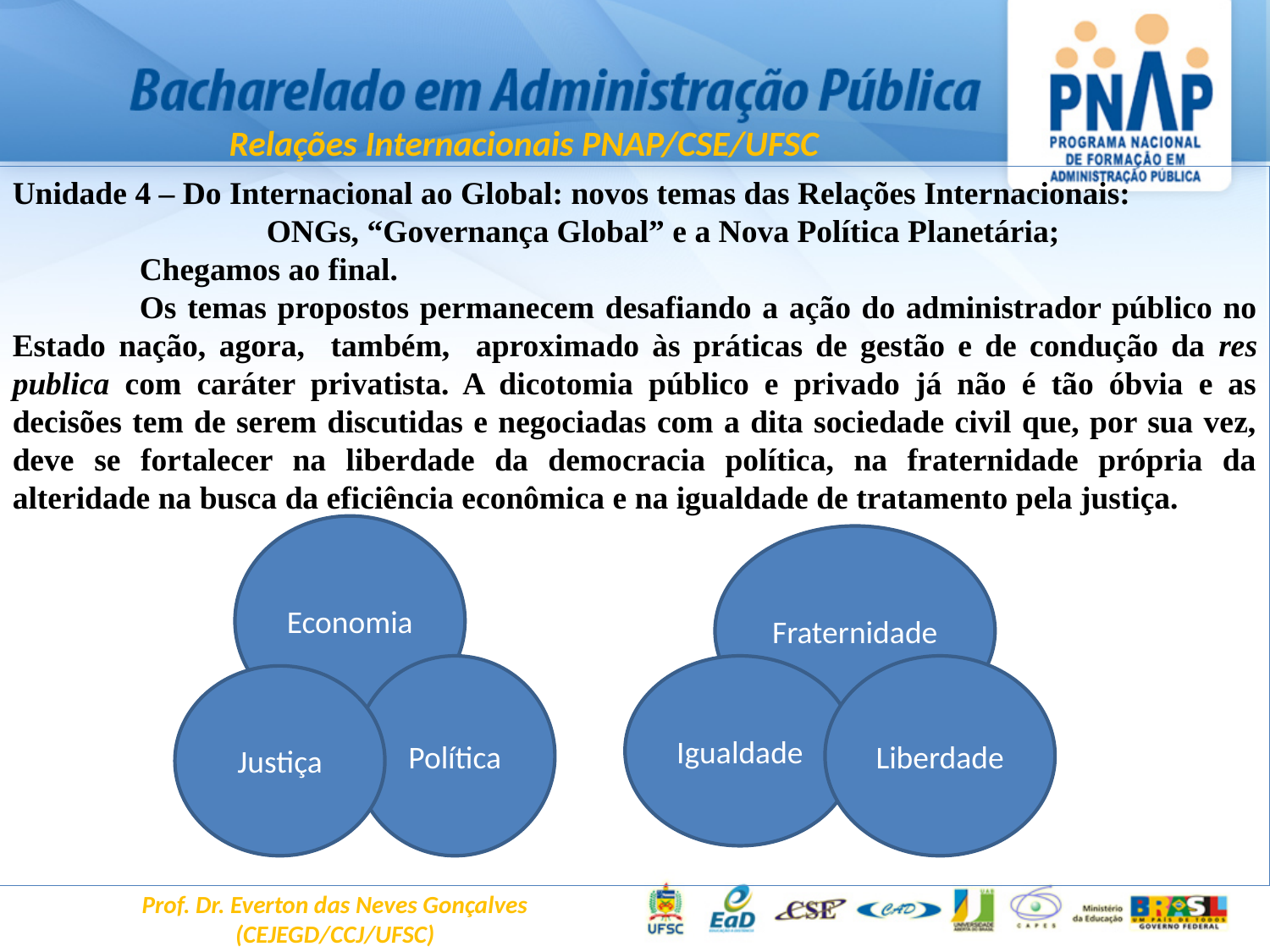

Relações Internacionais PNAP/CSE/UFSC

Unidade 4 – Do Internacional ao Global: novos temas das Relações Internacionais:
		ONGs, “Governança Global” e a Nova Política Planetária;
	Chegamos ao final.
	Os temas propostos permanecem desafiando a ação do administrador público no Estado nação, agora,  também,  aproximado às práticas de gestão e de condução da res publica com caráter privatista. A dicotomia público e privado já não é tão óbvia e as decisões tem de serem discutidas e negociadas com a dita sociedade civil que, por sua vez, deve se fortalecer na liberdade da democracia política, na fraternidade própria da alteridade na busca da eficiência econômica e na igualdade de tratamento pela justiça.

Economia
Fraternidade
Política
Igualdade
Liberdade
Justiça
Prof. Dr. Everton das Neves Gonçalves
(CEJEGD/CCJ/UFSC)